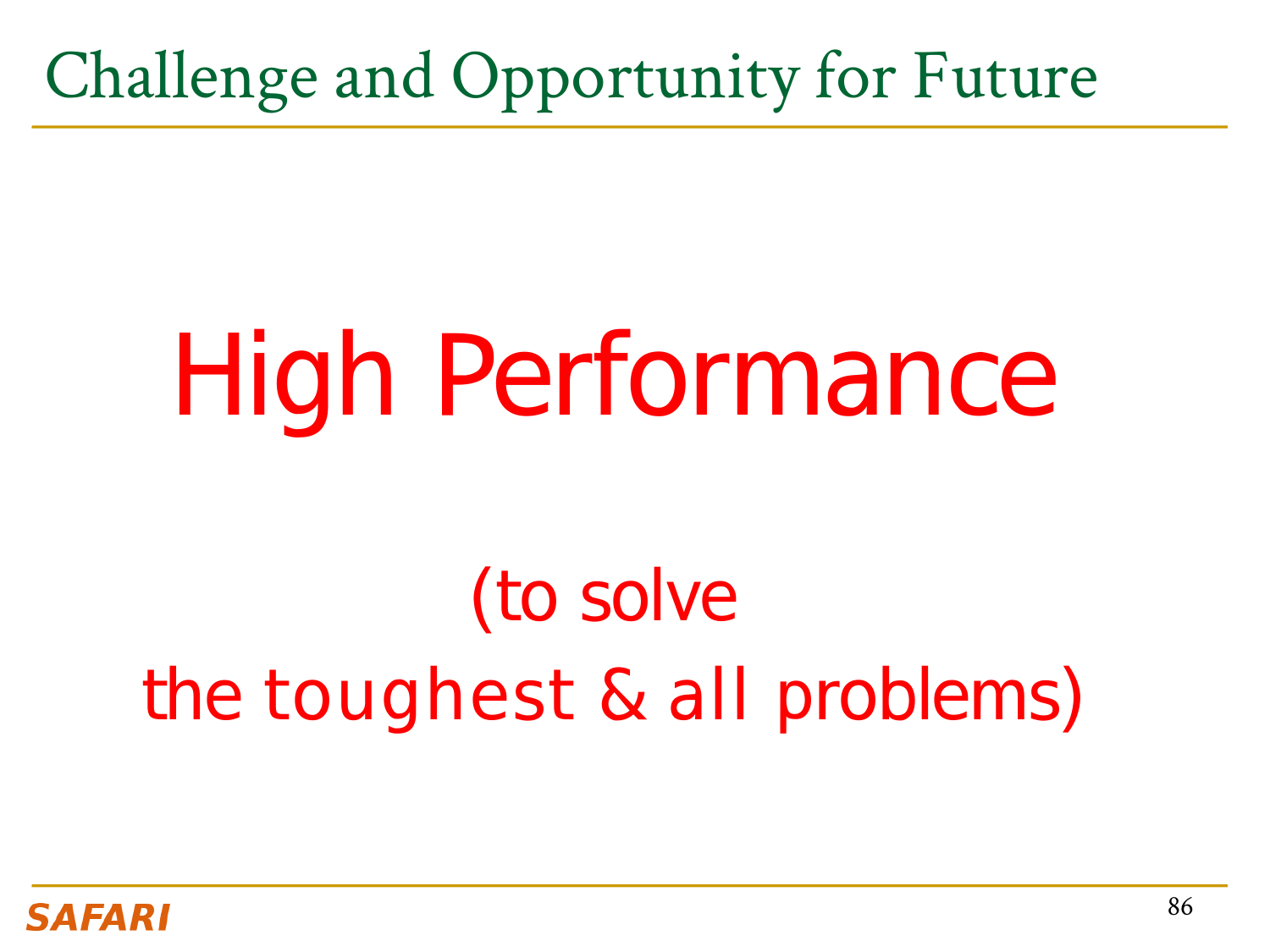

# Challenge and Opportunity for Future
High Performance

(to solve
the toughest & all problems)
86